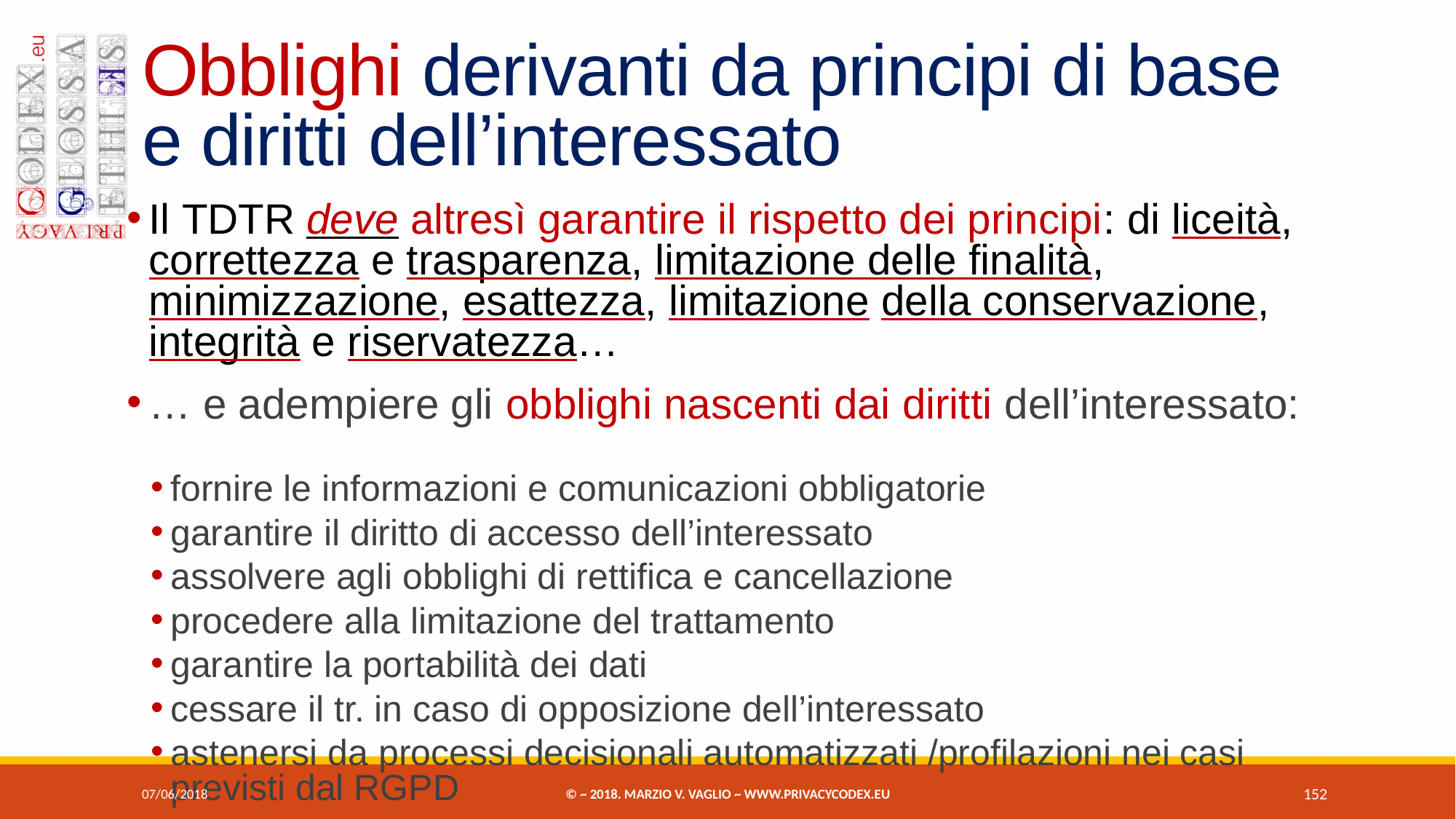

# Obblighi derivanti da principi di base e diritti dell’interessato
Il tdtr deve altresì garantire il rispetto dei principi: di liceità, correttezza e trasparenza, limitazione delle finalità, minimizzazione, esattezza, limitazione della conservazione, integrità e riservatezza…
… e adempiere gli obblighi nascenti dai diritti dell’interessato:
fornire le informazioni e comunicazioni obbligatorie
garantire il diritto di accesso dell’interessato
assolvere agli obblighi di rettifica e cancellazione
procedere alla limitazione del trattamento
garantire la portabilità dei dati
cessare il tr. in caso di opposizione dell’interessato
astenersi da processi decisionali automatizzati /profilazioni nei casi previsti dal RGPD
07/06/2018
© ~ 2018. Marzio V. Vaglio ~ www.privacycodex.eu
152